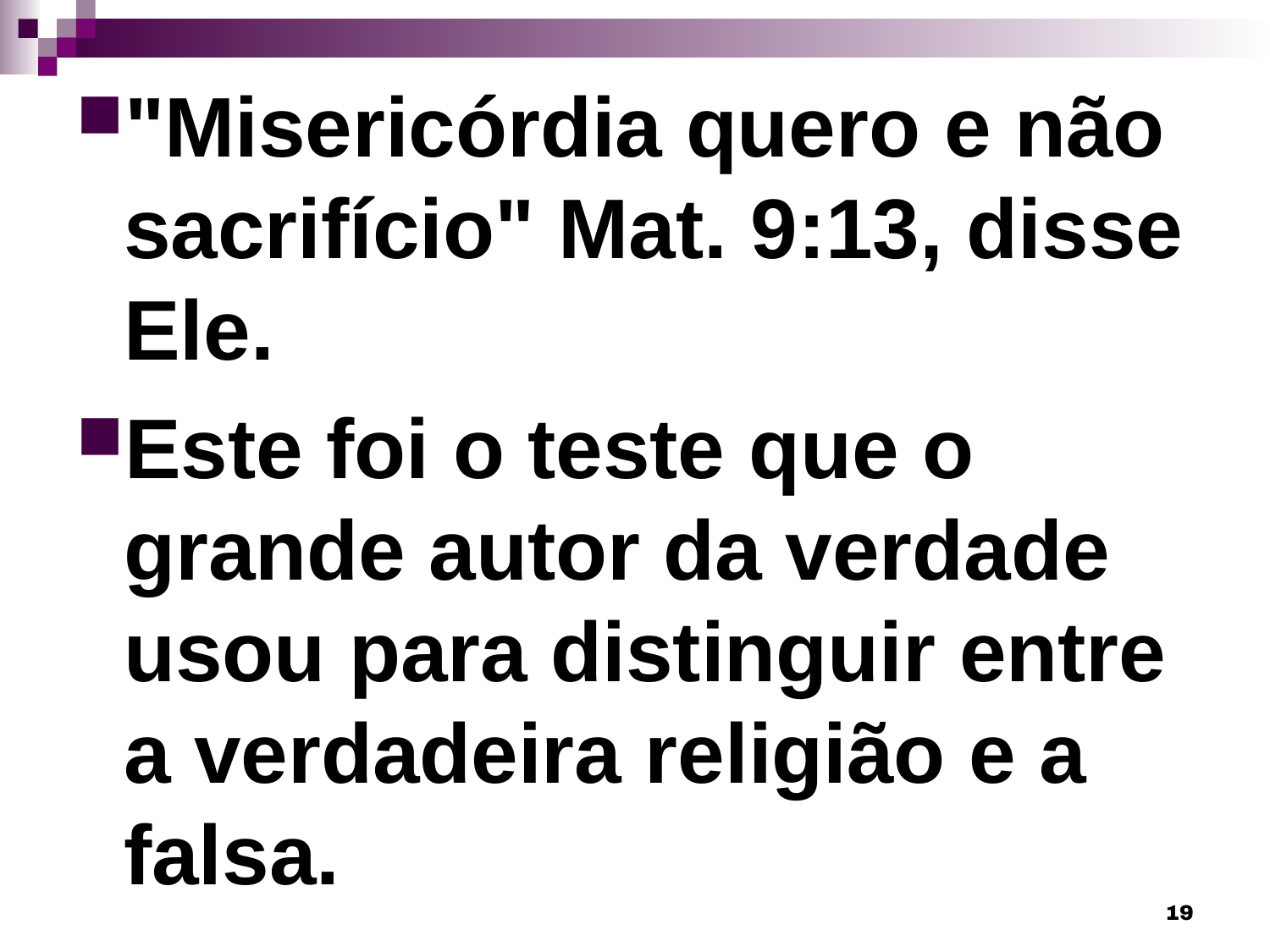

"Misericórdia quero e não sacrifício" Mat. 9:13, disse Ele.
Este foi o teste que o grande autor da verdade usou para distinguir entre a verdadeira religião e a falsa.
19